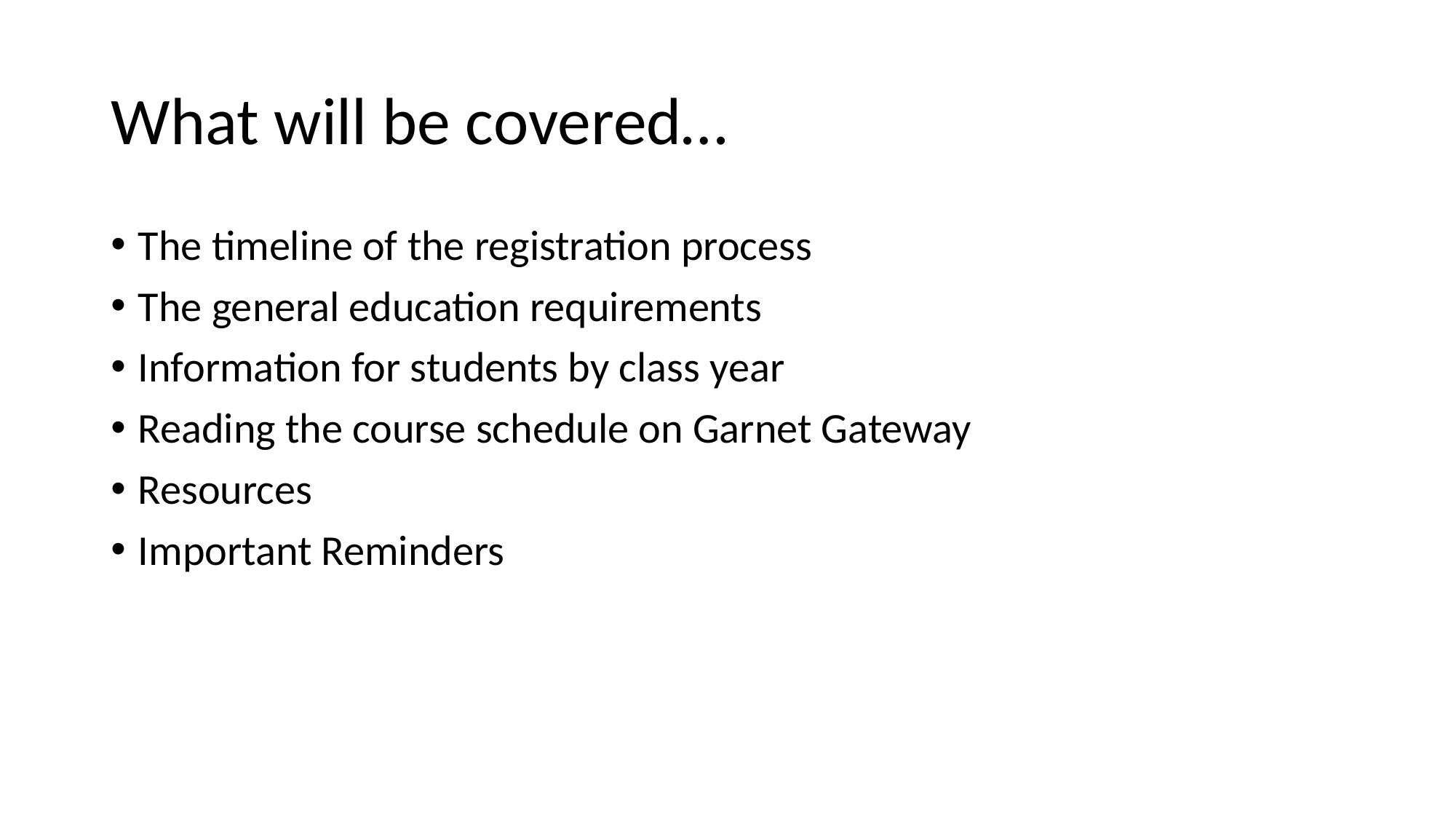

# What will be covered…
The timeline of the registration process
The general education requirements
Information for students by class year
Reading the course schedule on Garnet Gateway
Resources
Important Reminders